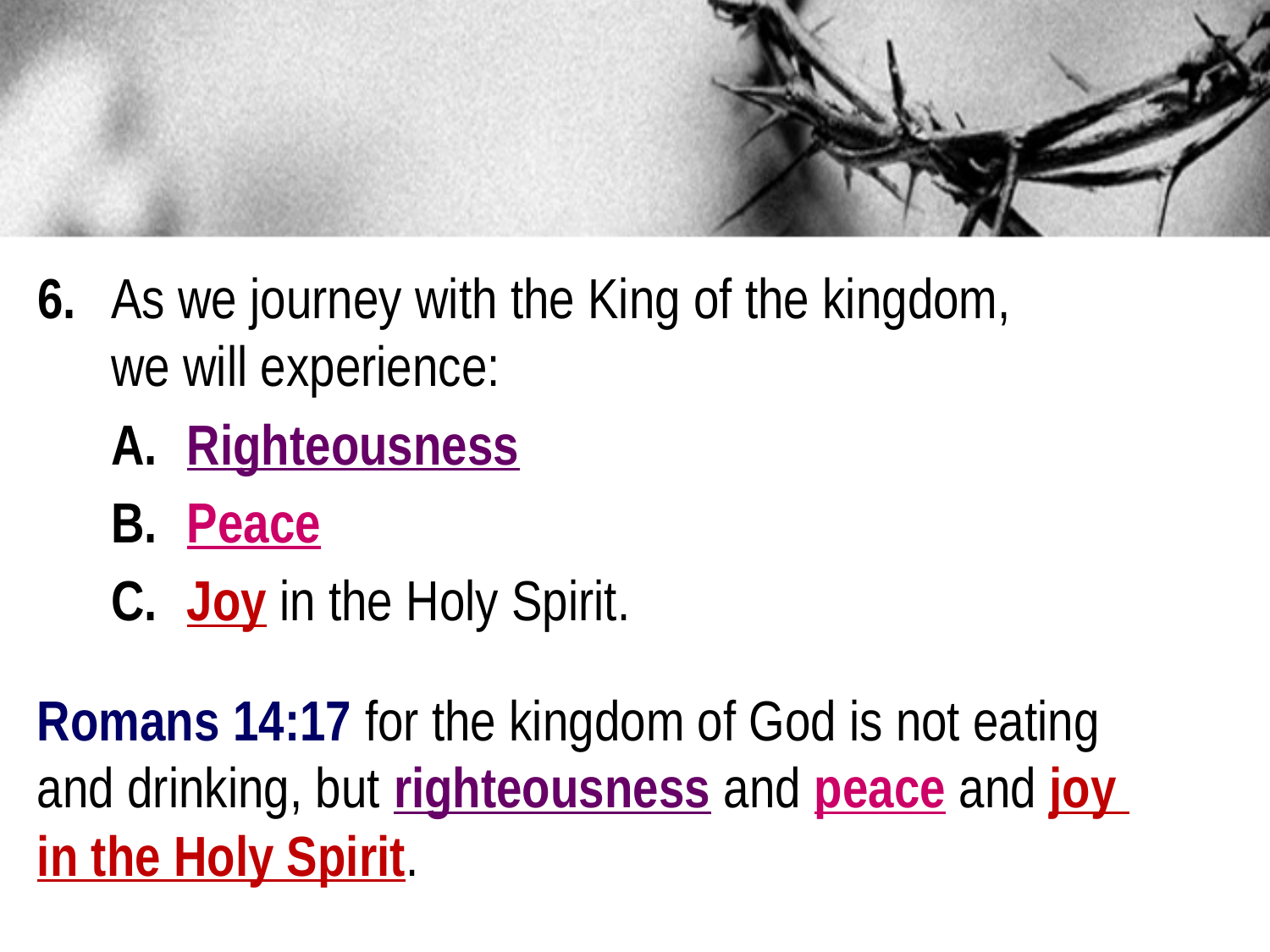

6. 	As we journey with the King of the kingdom,
			we will experience:
			A. 	Righteousness
			B. 	Peace
			C.		Joy in the Holy Spirit.
Romans 14:17 for the kingdom of God is not eating
and drinking, but righteousness and peace and joy
in the Holy Spirit.